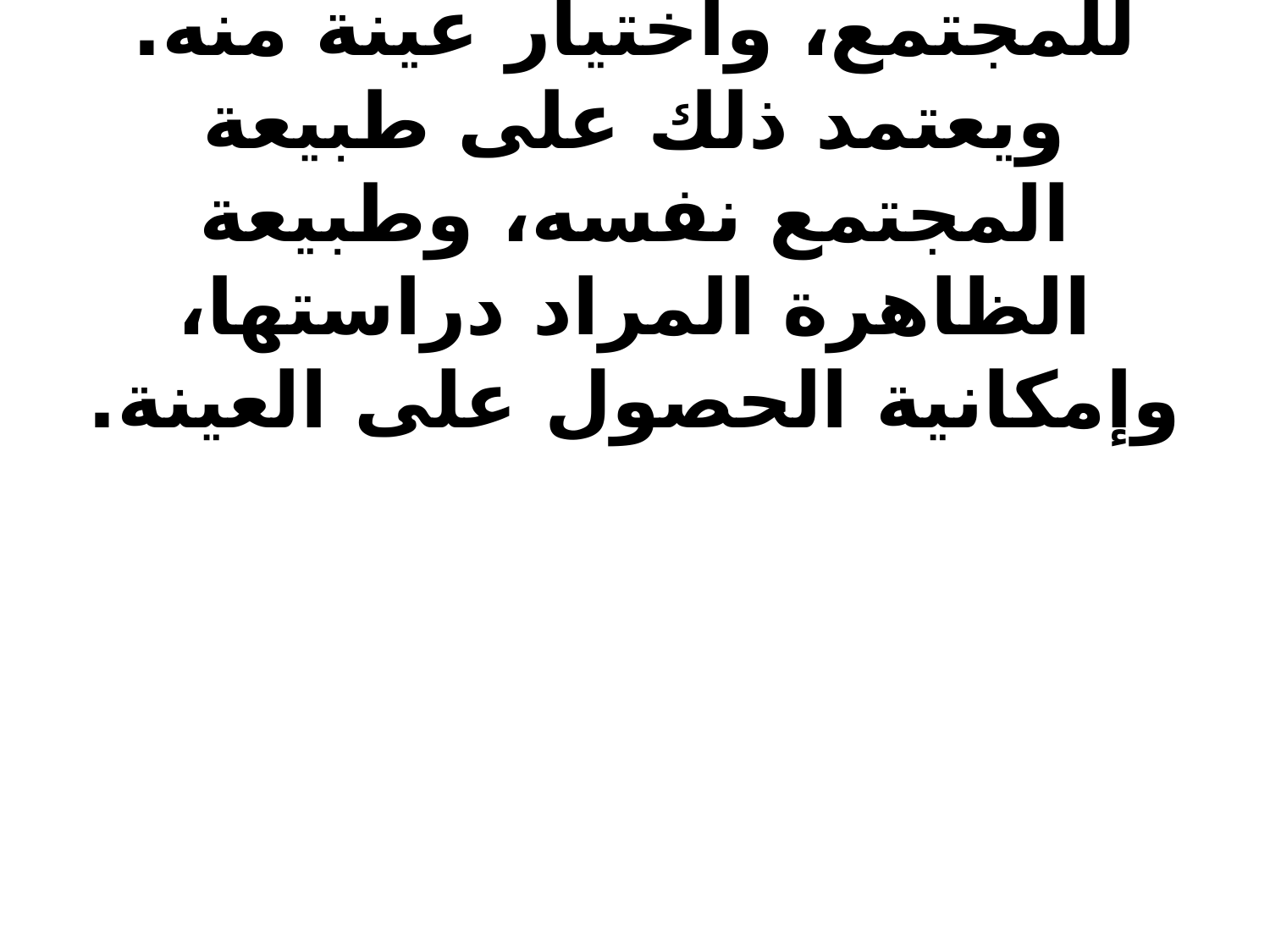

# 1-تحديد المجتمع المراد دراسته. أي الحصر الشامل للمجتمع، واختيار عينة منه. ويعتمد ذلك على طبيعة المجتمع نفسه، وطبيعة الظاهرة المراد دراستها، وإمكانية الحصول على العينة.